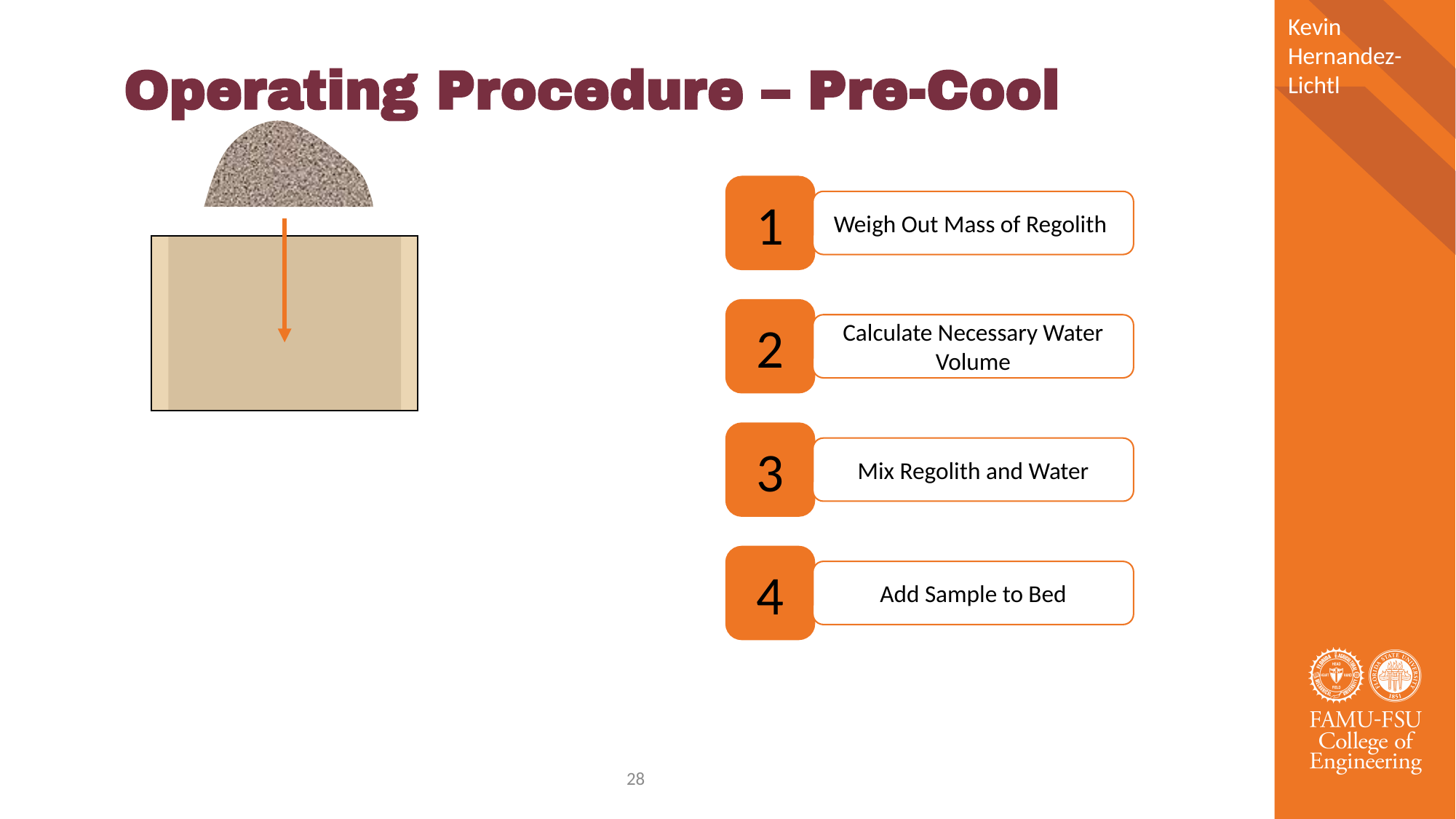

# Operating Procedure – Pre-Cool
Kevin Hernandez-Lichtl

1
Weigh Out Mass of Regolith

2
Calculate Necessary Water Volume
3
Mix Regolith and Water
4
Add Sample to Bed

28